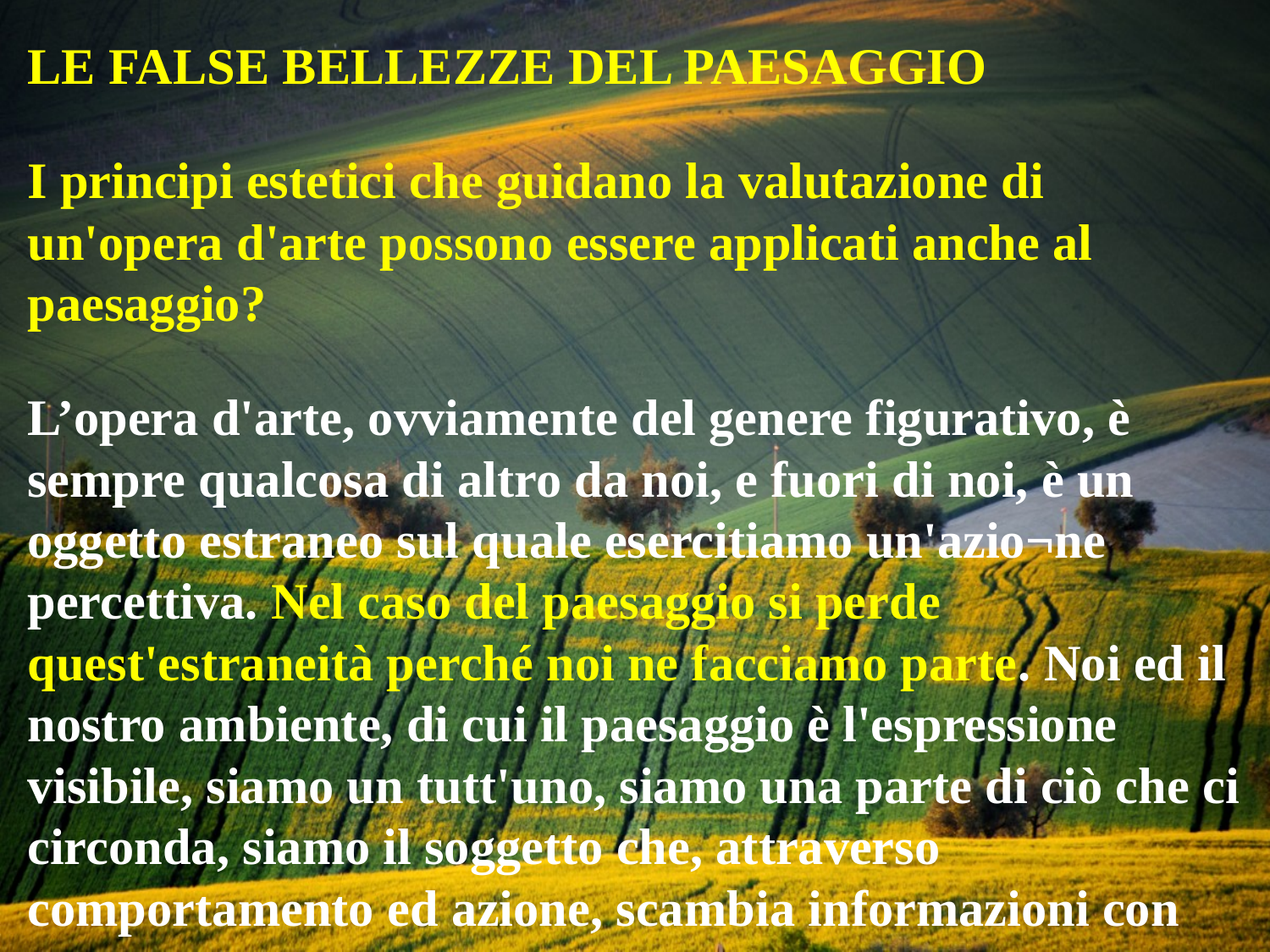

LE FALSE BELLEZZE DEL PAESAGGIO

I principi estetici che guidano la valutazione di un'opera d'arte possono essere applicati anche al paesaggio?

L’opera d'arte, ovviamente del genere figurativo, è sempre qualcosa di altro da noi, e fuori di noi, è un oggetto estraneo sul quale esercitiamo un'azio¬ne percettiva. Nel caso del paesaggio si perde quest'estraneità perché noi ne facciamo parte. Noi ed il nostro ambiente, di cui il paesaggio è l'espressione visibile, siamo un tutt'uno, siamo una parte di ciò che ci circonda, siamo il soggetto che, attraverso comportamento ed azione, scambia informazioni con